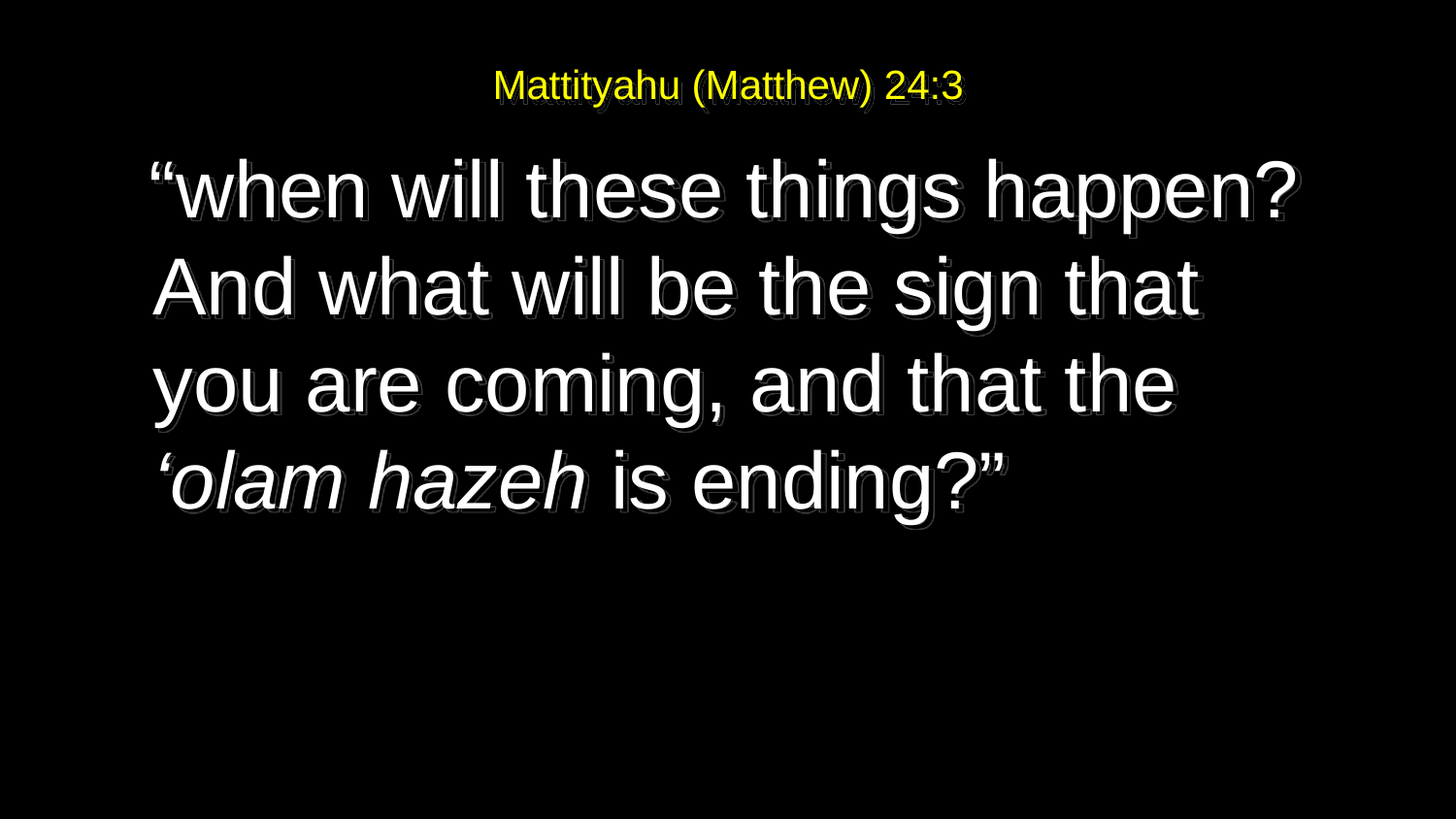

# Mattityahu (Matthew) 24:3
  “when will these things happen? And what will be the sign that you are coming, and that the ‘olam hazeh is ending?”